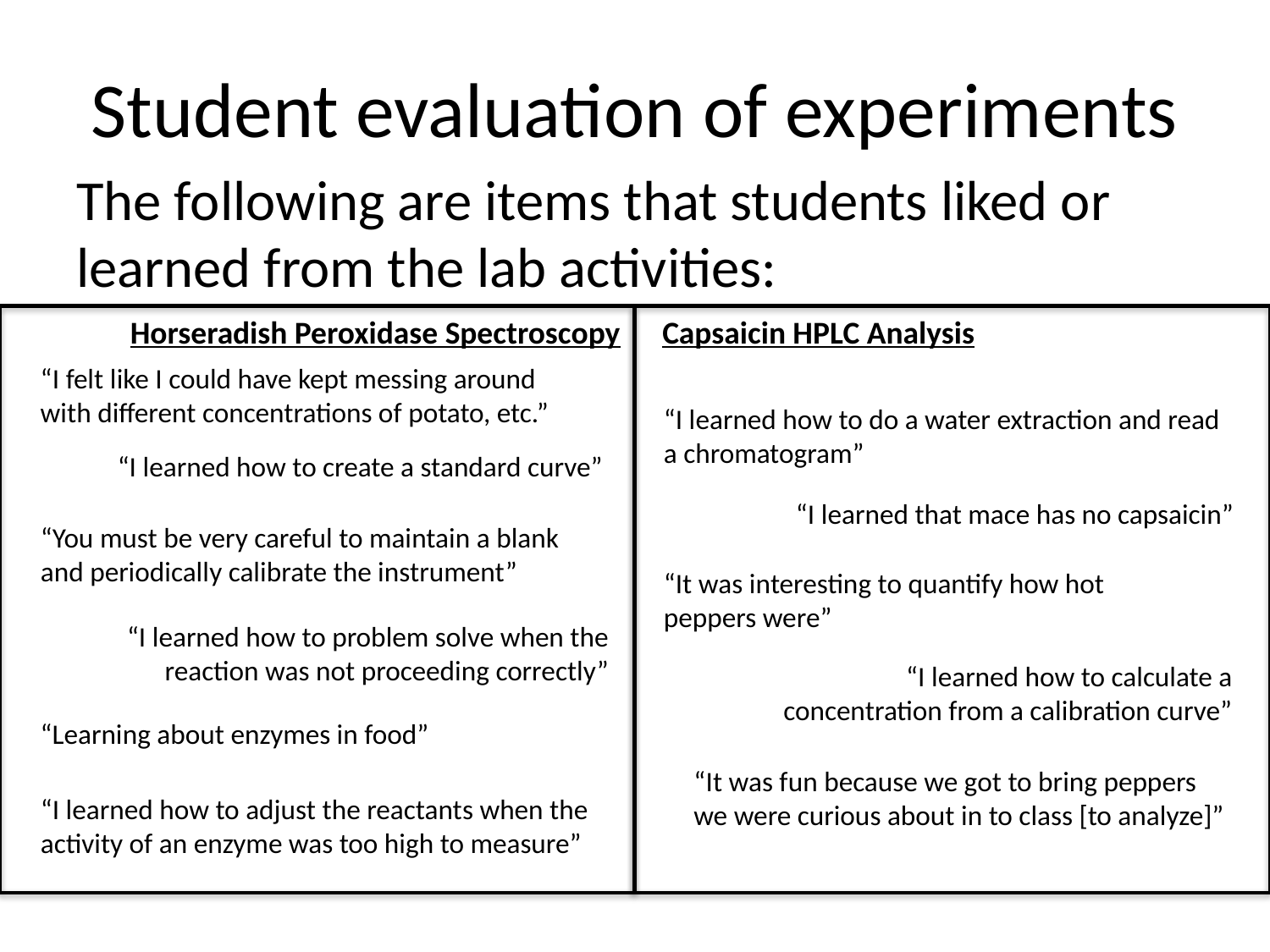

# Student evaluation of experiments
The following are items that students liked or learned from the lab activities:

Capsaicin HPLC Analysis
Horseradish Peroxidase Spectroscopy
“I felt like I could have kept messing around with different concentrations of potato, etc.”
“I learned how to do a water extraction and read a chromatogram”
“I learned how to create a standard curve”
“I learned that mace has no capsaicin”
“You must be very careful to maintain a blank and periodically calibrate the instrument”
“It was interesting to quantify how hot peppers were”
“I learned how to problem solve when the reaction was not proceeding correctly”
“I learned how to calculate a concentration from a calibration curve”
“Learning about enzymes in food”
“It was fun because we got to bring peppers we were curious about in to class [to analyze]”
“I learned how to adjust the reactants when the activity of an enzyme was too high to measure”